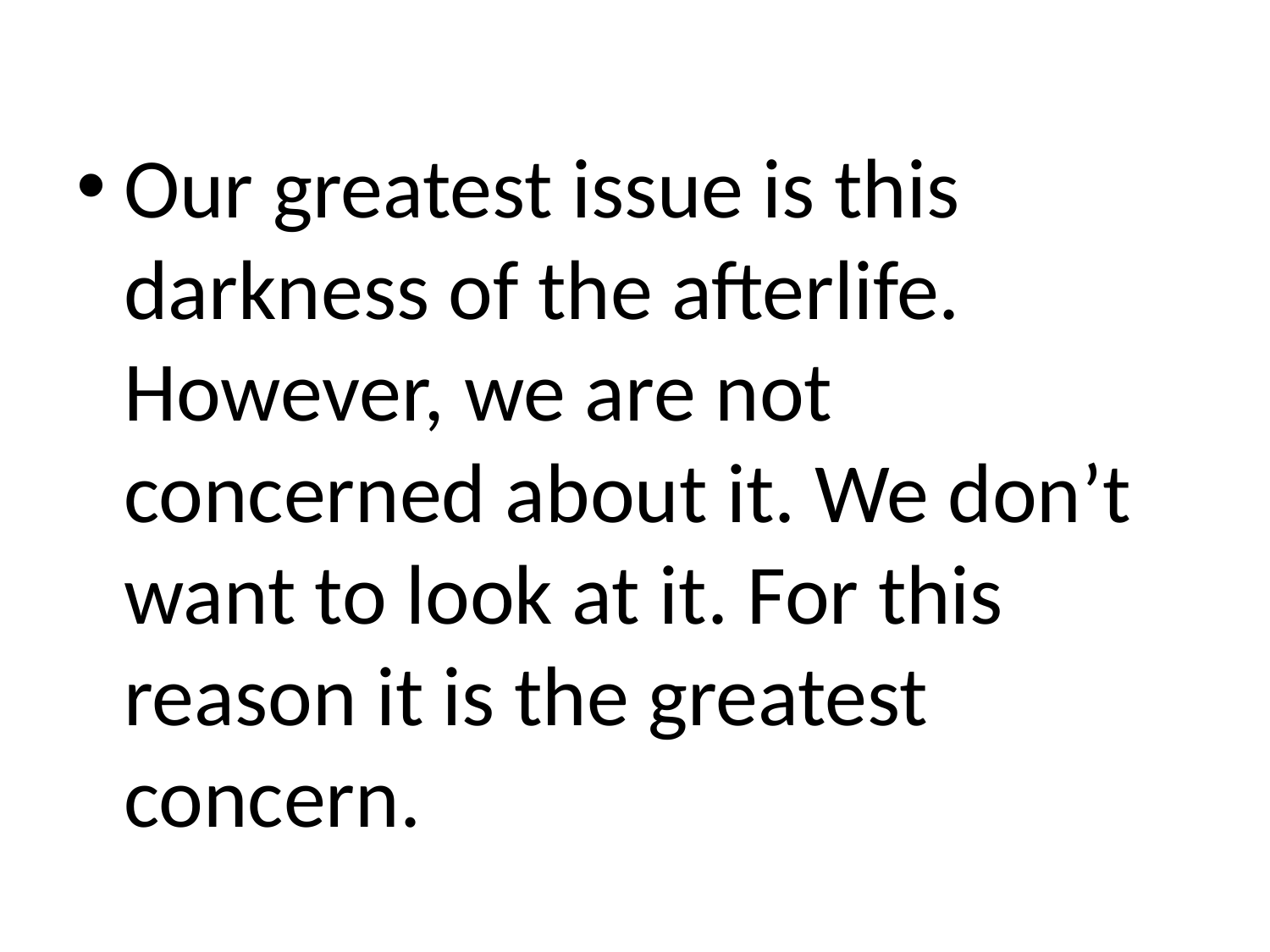

Our greatest issue is this darkness of the afterlife. However, we are not concerned about it. We don’t want to look at it. For this reason it is the greatest concern.